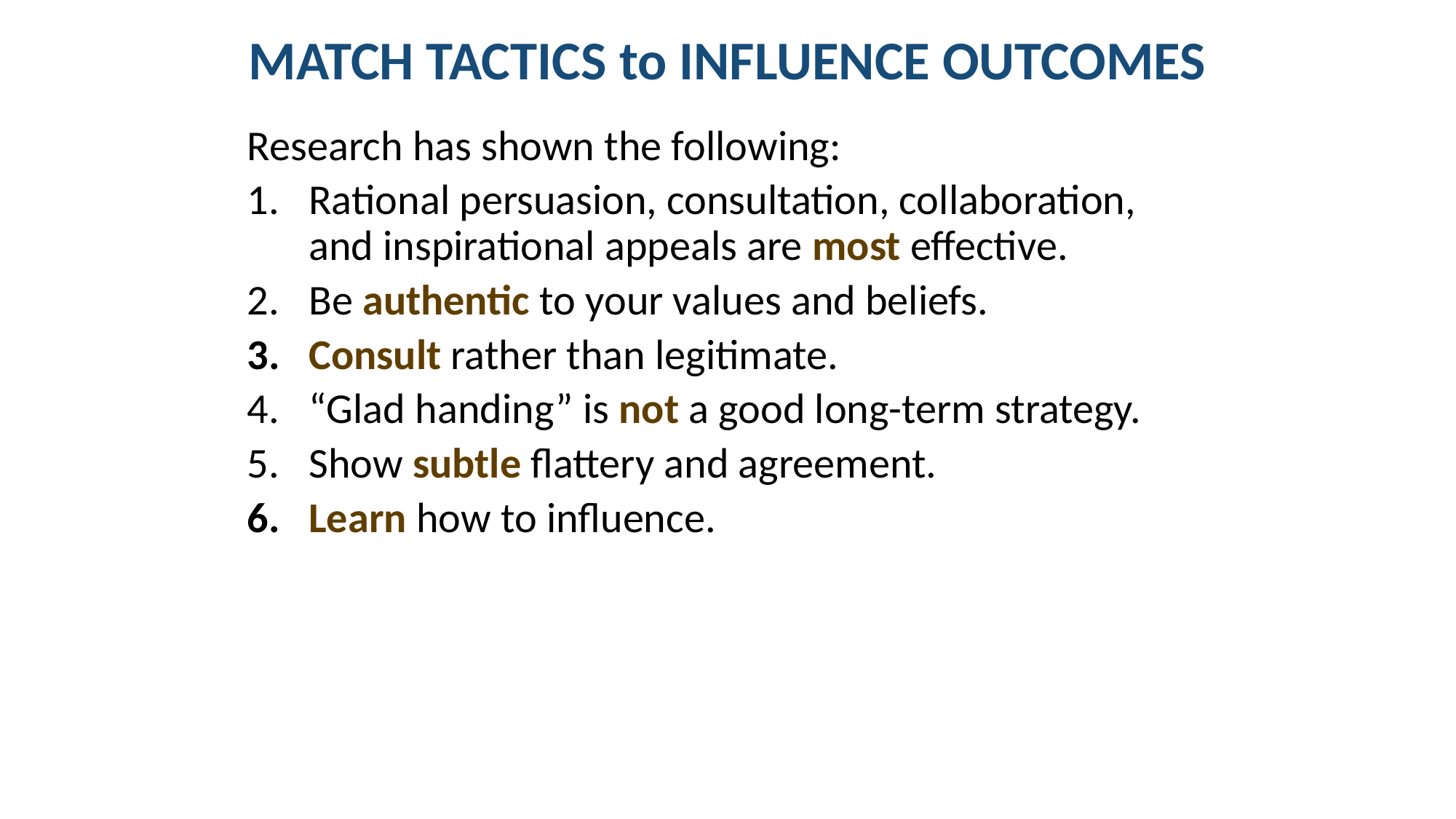

# MATCH TACTICS to INFLUENCE OUTCOMES
Research has shown the following:
Rational persuasion, consultation, collaboration, and inspirational appeals are most effective.
Be authentic to your values and beliefs.
Consult rather than legitimate.
“Glad handing” is not a good long-term strategy.
Show subtle flattery and agreement.
Learn how to influence.